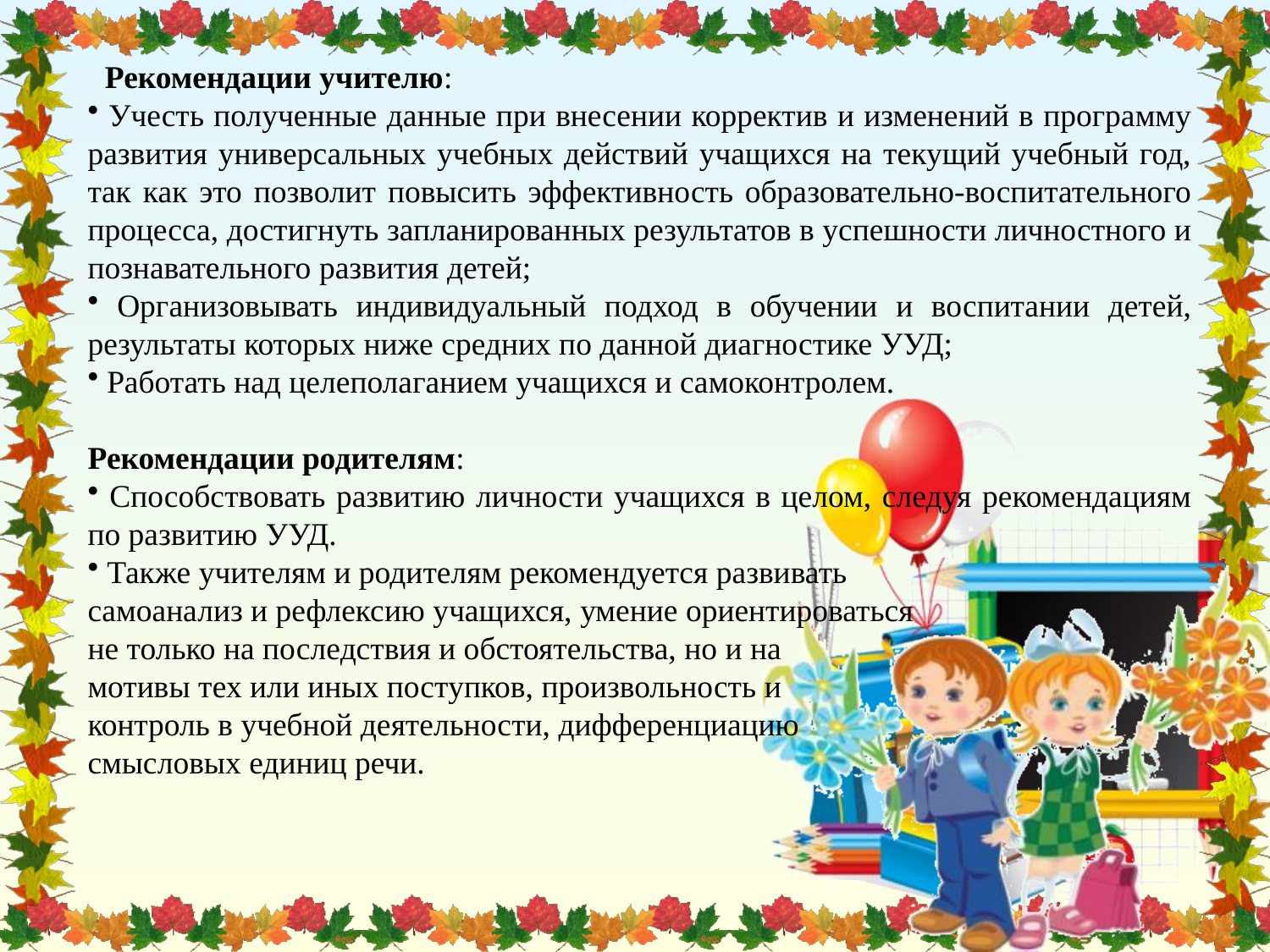

Рекомендации учителю:
 Учесть полученные данные при внесении корректив и изменений в программу развития универсальных учебных действий учащихся на текущий учебный год, так как это позволит повысить эффективность образовательно-воспитательного процесса, достигнуть запланированных результатов в успешности личностного и познавательного развития детей;
 Организовывать индивидуальный подход в обучении и воспитании детей, результаты которых ниже средних по данной диагностике УУД;
 Работать над целеполаганием учащихся и самоконтролем.

Рекомендации родителям:
 Способствовать развитию личности учащихся в целом, следуя рекомендациям по развитию УУД.
 Также учителям и родителям рекомендуется развивать
самоанализ и рефлексию учащихся, умение ориентироваться
не только на последствия и обстоятельства, но и на
мотивы тех или иных поступков, произвольность и
контроль в учебной деятельности, дифференциацию
смысловых единиц речи.